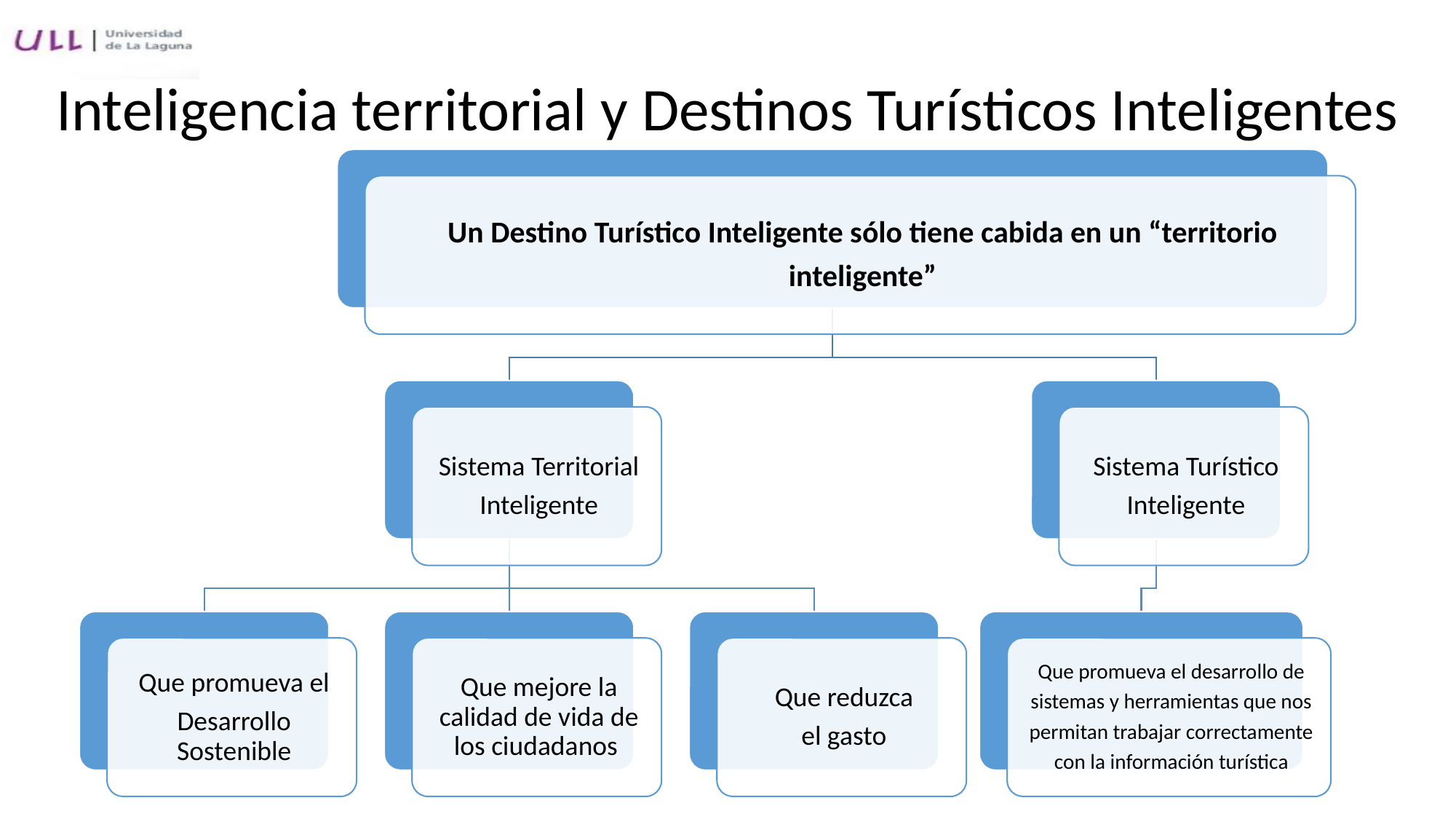

# Inteligencia territorial y Destinos Turísticos Inteligentes
Un Destino Turístico Inteligente sólo tiene cabida en un “territorio
inteligente”
Sistema Territorial
Inteligente
Que promueva el
Desarrollo Sostenible
Que mejore la calidad de vida de los ciudadanos
Que reduzca
el gasto
Sistema Turístico
Inteligente
Que promueva el desarrollo de
sistemas y herramientas que nos
permitan trabajar correctamente
con la información turística